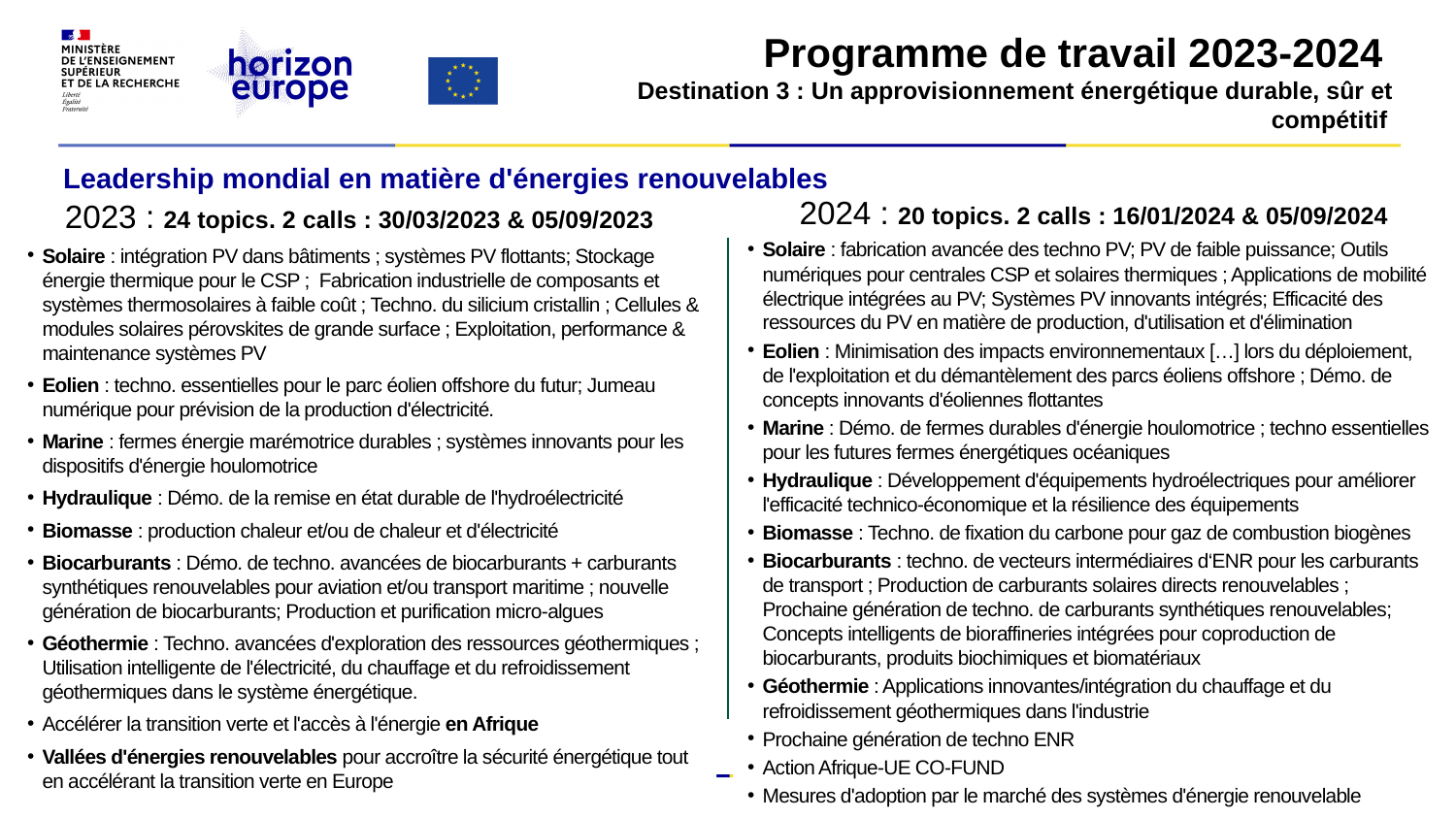

#
Programme de travail 2023-2024
Destination 3 : Un approvisionnement énergétique durable, sûr et compétitif
Leadership mondial en matière d'énergies renouvelables
2024 : 20 topics. 2 calls : 16/01/2024 & 05/09/2024
2023 : 24 topics. 2 calls : 30/03/2023 & 05/09/2023
Solaire : fabrication avancée des techno PV; PV de faible puissance; Outils numériques pour centrales CSP et solaires thermiques ; Applications de mobilité électrique intégrées au PV; Systèmes PV innovants intégrés; Efficacité des ressources du PV en matière de production, d'utilisation et d'élimination
Eolien : Minimisation des impacts environnementaux […] lors du déploiement, de l'exploitation et du démantèlement des parcs éoliens offshore ; Démo. de concepts innovants d'éoliennes flottantes
Marine : Démo. de fermes durables d'énergie houlomotrice ; techno essentielles pour les futures fermes énergétiques océaniques
Hydraulique : Développement d'équipements hydroélectriques pour améliorer l'efficacité technico-économique et la résilience des équipements
Biomasse : Techno. de fixation du carbone pour gaz de combustion biogènes
Biocarburants : techno. de vecteurs intermédiaires d‘ENR pour les carburants de transport ; Production de carburants solaires directs renouvelables ; Prochaine génération de techno. de carburants synthétiques renouvelables; Concepts intelligents de bioraffineries intégrées pour coproduction de biocarburants, produits biochimiques et biomatériaux
Géothermie : Applications innovantes/intégration du chauffage et du refroidissement géothermiques dans l'industrie
Prochaine génération de techno ENR
Action Afrique-UE CO-FUND
Mesures d'adoption par le marché des systèmes d'énergie renouvelable
Solaire : intégration PV dans bâtiments ; systèmes PV flottants; Stockage énergie thermique pour le CSP ;  Fabrication industrielle de composants et systèmes thermosolaires à faible coût ; Techno. du silicium cristallin ; Cellules & modules solaires pérovskites de grande surface ; Exploitation, performance & maintenance systèmes PV
Eolien : techno. essentielles pour le parc éolien offshore du futur; Jumeau numérique pour prévision de la production d'électricité.
Marine : fermes énergie marémotrice durables ; systèmes innovants pour les dispositifs d'énergie houlomotrice
Hydraulique : Démo. de la remise en état durable de l'hydroélectricité
Biomasse : production chaleur et/ou de chaleur et d'électricité
Biocarburants : Démo. de techno. avancées de biocarburants + carburants synthétiques renouvelables pour aviation et/ou transport maritime ; nouvelle génération de biocarburants; Production et purification micro-algues
Géothermie : Techno. avancées d'exploration des ressources géothermiques ; Utilisation intelligente de l'électricité, du chauffage et du refroidissement géothermiques dans le système énergétique.
Accélérer la transition verte et l'accès à l'énergie en Afrique
Vallées d'énergies renouvelables pour accroître la sécurité énergétique tout en accélérant la transition verte en Europe
13